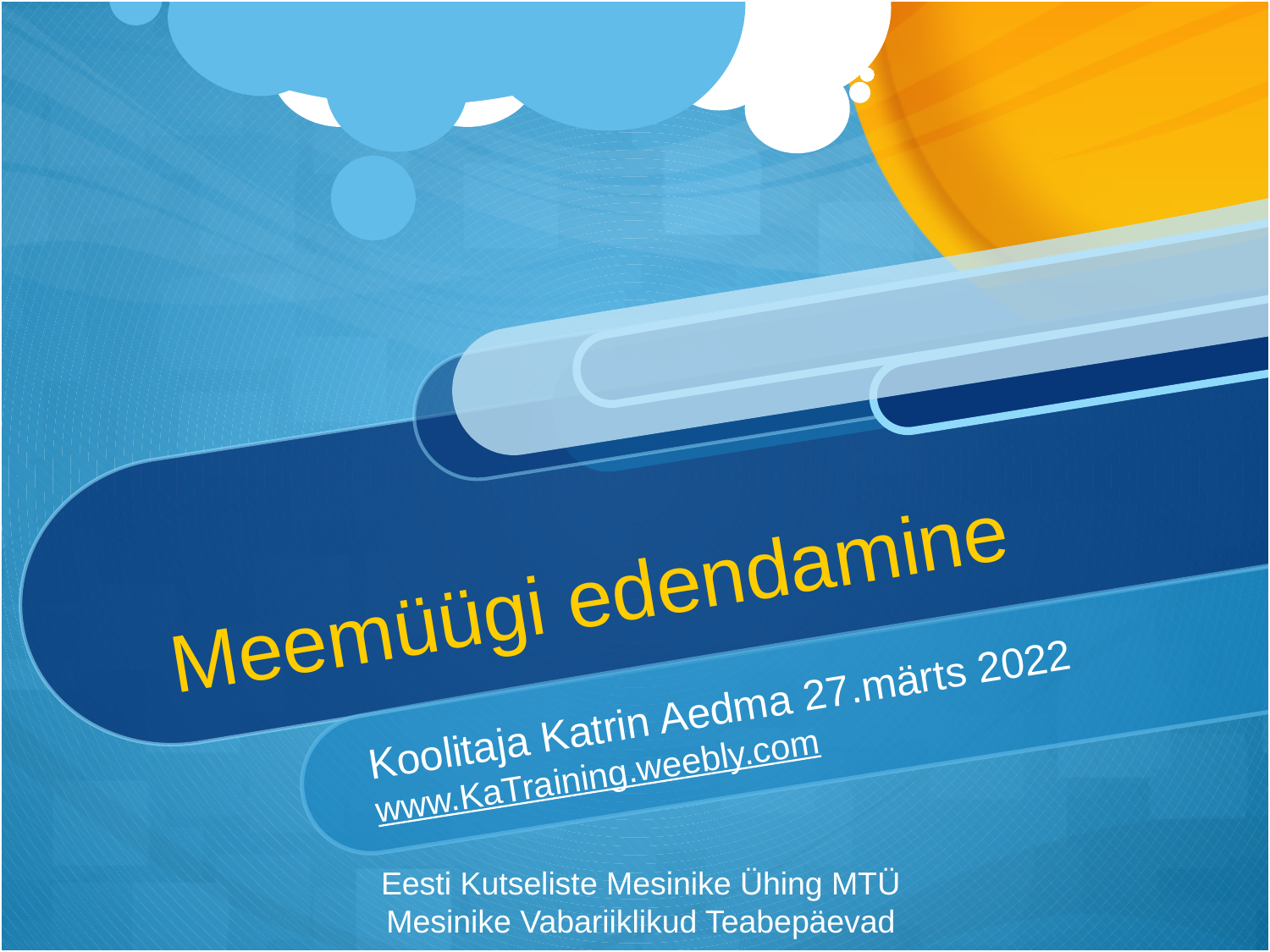

# Meemüügi edendamine
Koolitaja Katrin Aedma 27.märts 2022
www.KaTraining.weebly.com
Eesti Kutseliste Mesinike Ühing MTÜ
Mesinike Vabariiklikud Teabepäevad